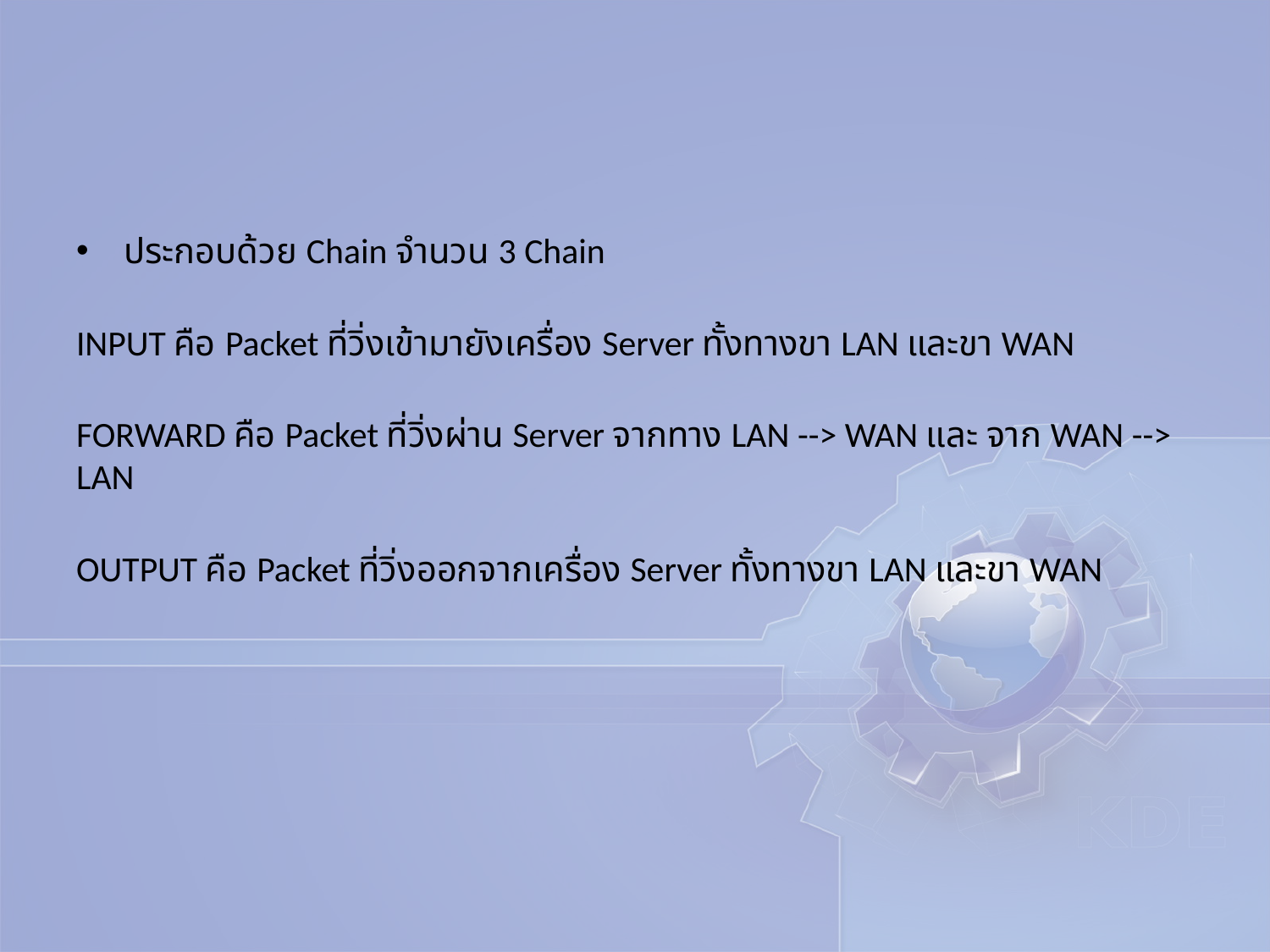

#
ประกอบด้วย Chain จำนวน 3 Chain
INPUT คือ Packet ที่วิ่งเข้ามายังเครื่อง Server ทั้งทางขา LAN และขา WAN
FORWARD คือ Packet ที่วิ่งผ่าน Server จากทาง LAN --> WAN และ จาก WAN --> LAN
OUTPUT คือ Packet ที่วิ่งออกจากเครื่อง Server ทั้งทางขา LAN และขา WAN